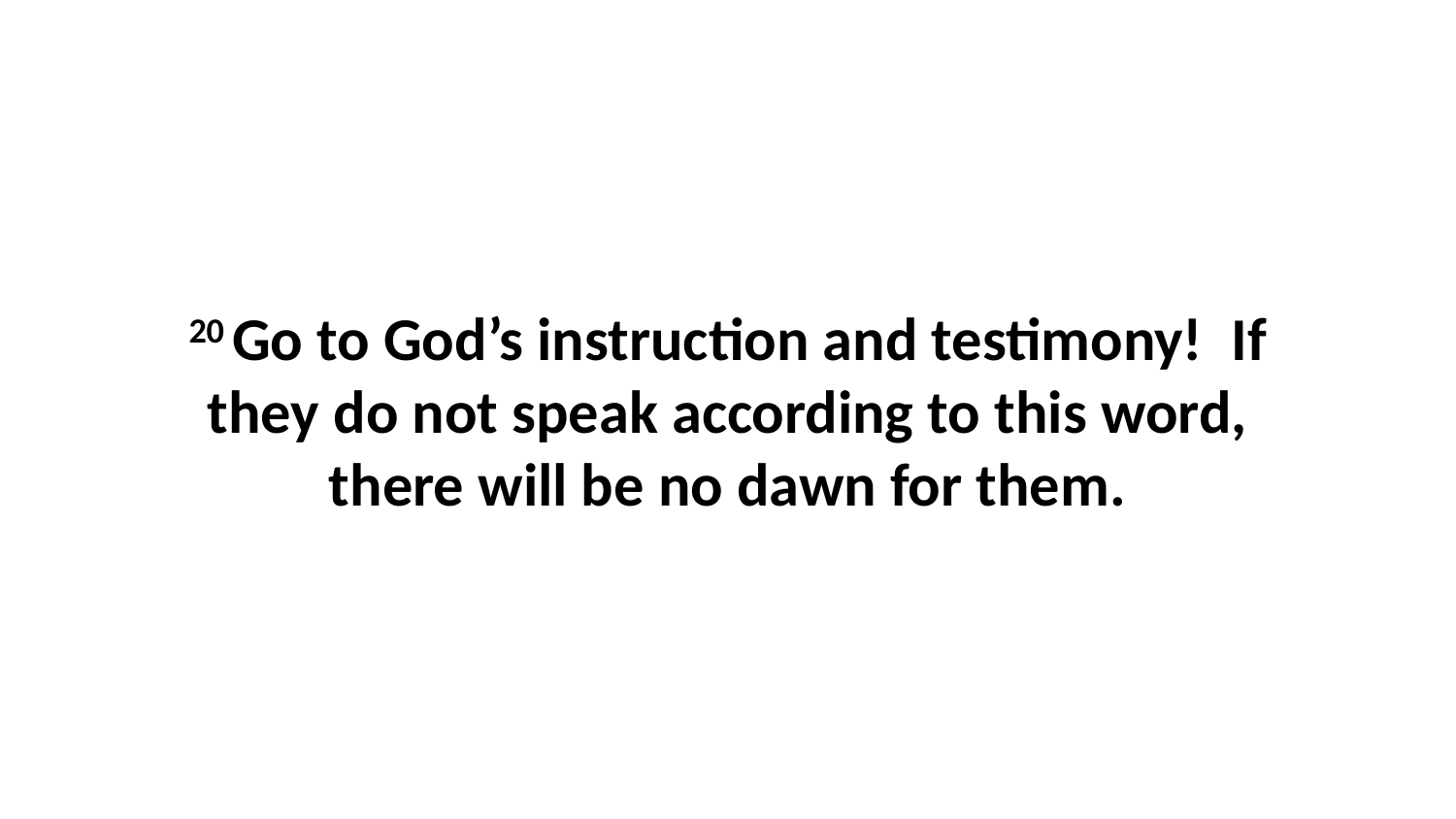

20 Go to God’s instruction and testimony!  If they do not speak according to this word, there will be no dawn for them.